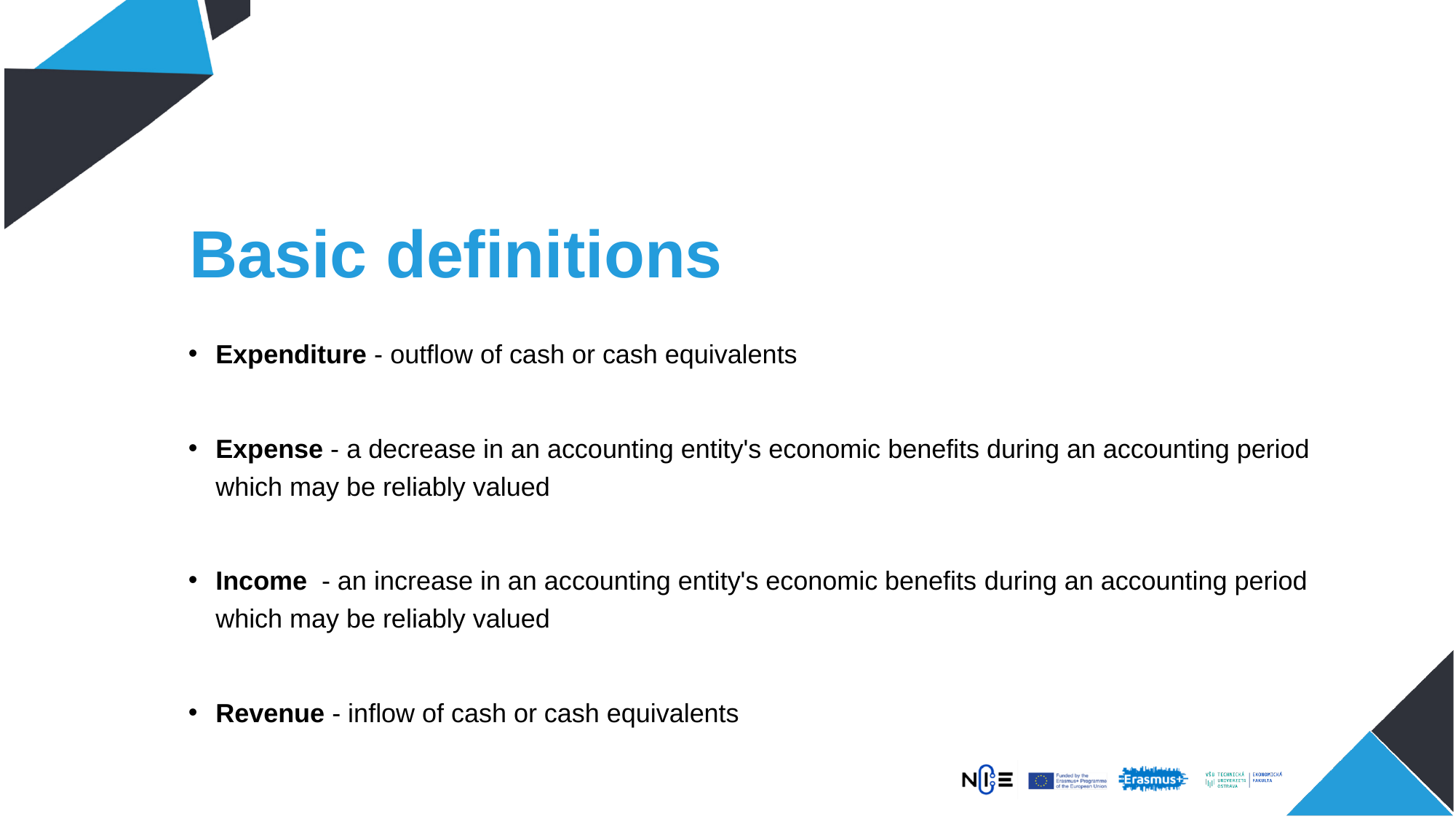

# Basic definitions

Expenditure - outflow of cash or cash equivalents

Expense - a decrease in an accounting entity's economic benefits during an accounting period which may be reliably valued

Income  - an increase in an accounting entity's economic benefits during an accounting period which may be reliably valued

Revenue - inflow of cash or cash equivalents